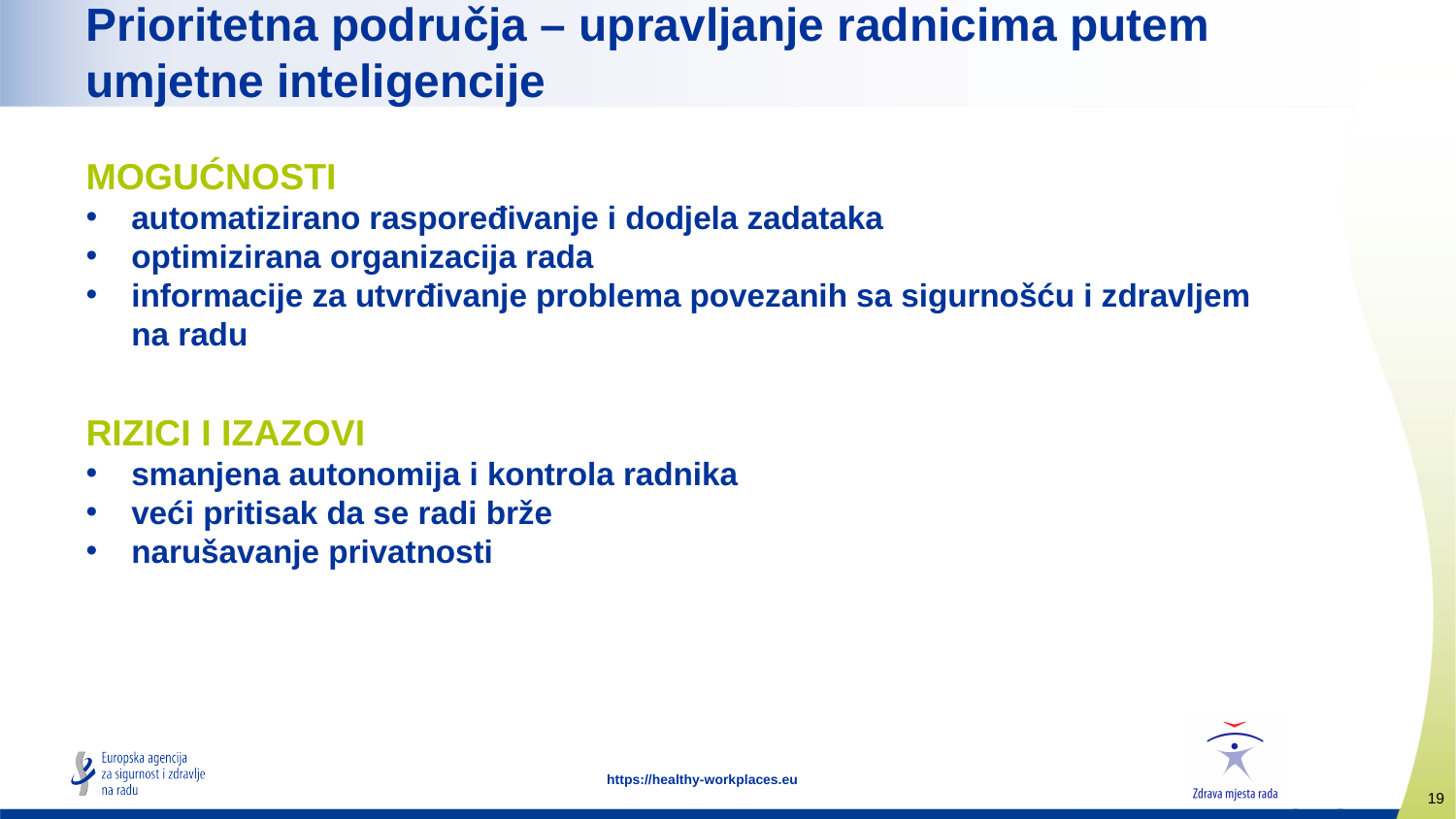

# Prioritetna područja – upravljanje radnicima putem umjetne inteligencije
MOGUĆNOSTI
automatizirano raspoređivanje i dodjela zadataka
optimizirana organizacija rada
informacije za utvrđivanje problema povezanih sa sigurnošću i zdravljem na radu

RIZICI I IZAZOVI
smanjena autonomija i kontrola radnika
veći pritisak da se radi brže
narušavanje privatnosti